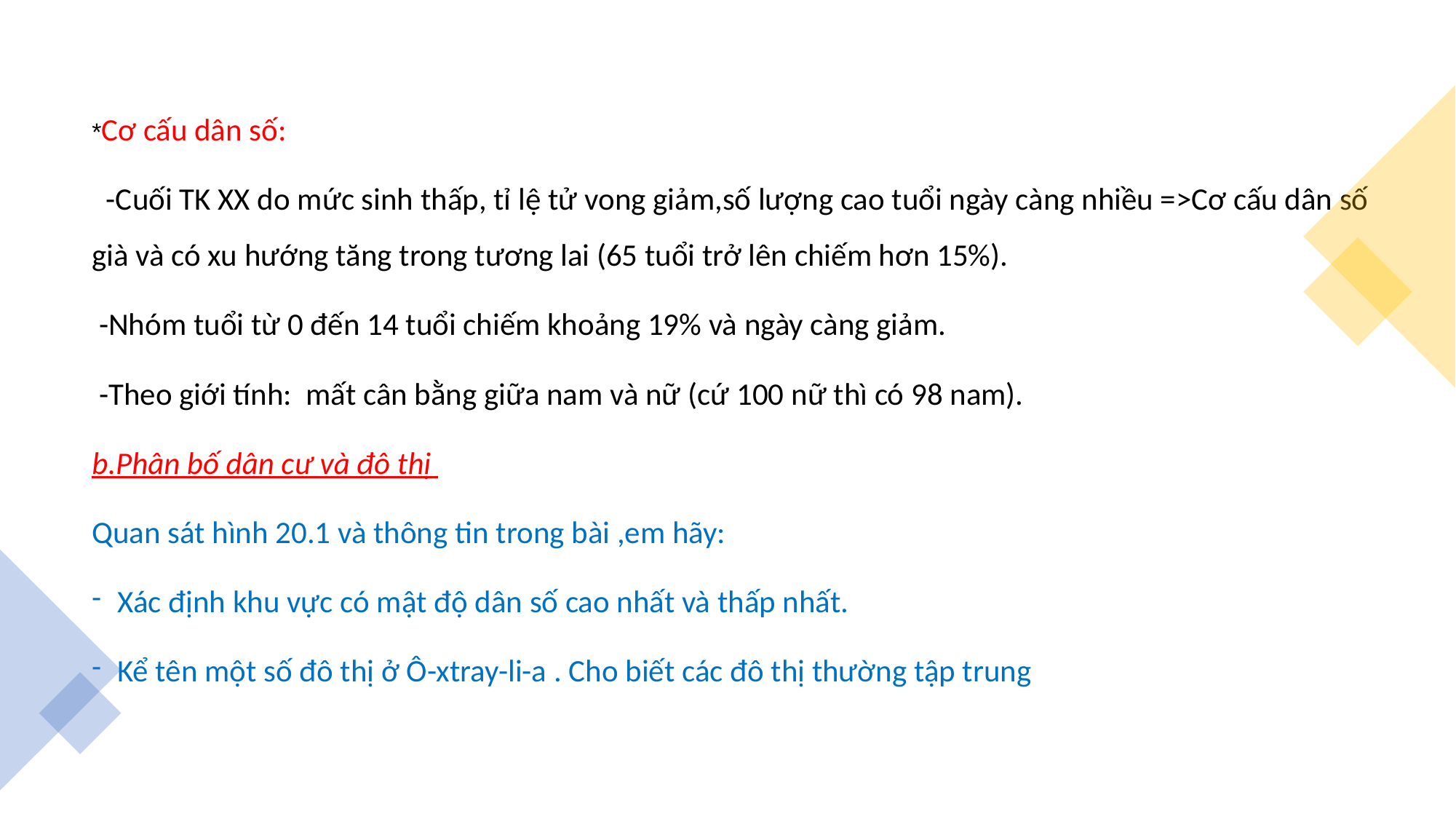

*Cơ cấu dân số:
  -Cuối TK XX do mức sinh thấp, tỉ lệ tử vong giảm,số lượng cao tuổi ngày càng nhiều =>Cơ cấu dân số già và có xu hướng tăng trong tương lai (65 tuổi trở lên chiếm hơn 15%).
 -Nhóm tuổi từ 0 đến 14 tuổi chiếm khoảng 19% và ngày càng giảm.
 -Theo giới tính:  mất cân bằng giữa nam và nữ (cứ 100 nữ thì có 98 nam).
b.Phân bố dân cư và đô thị
Quan sát hình 20.1 và thông tin trong bài ,em hãy:
Xác định khu vực có mật độ dân số cao nhất và thấp nhất.
Kể tên một số đô thị ở Ô-xtray-li-a . Cho biết các đô thị thường tập trung